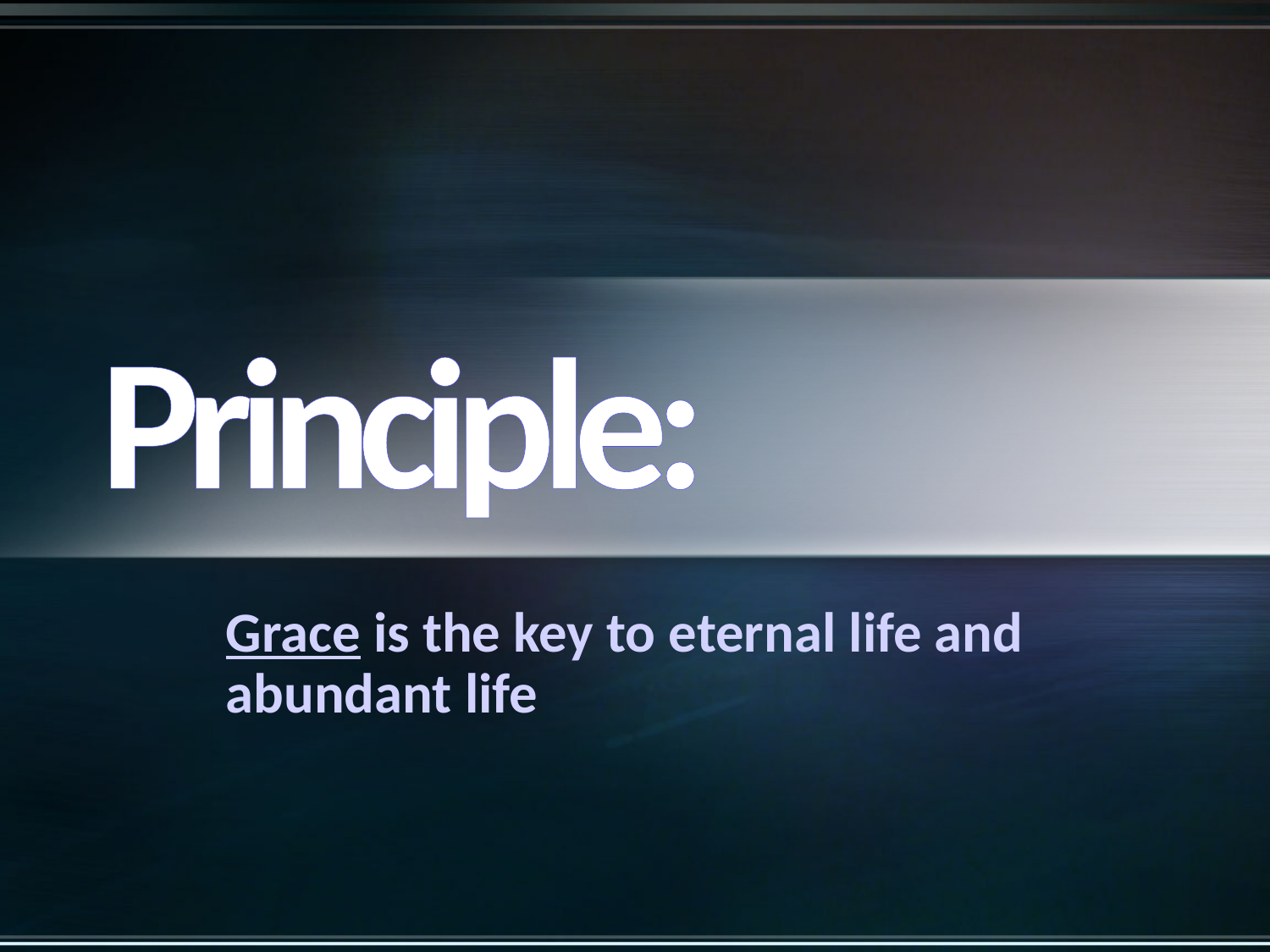

Principle:
Grace is the key to eternal life and abundant life